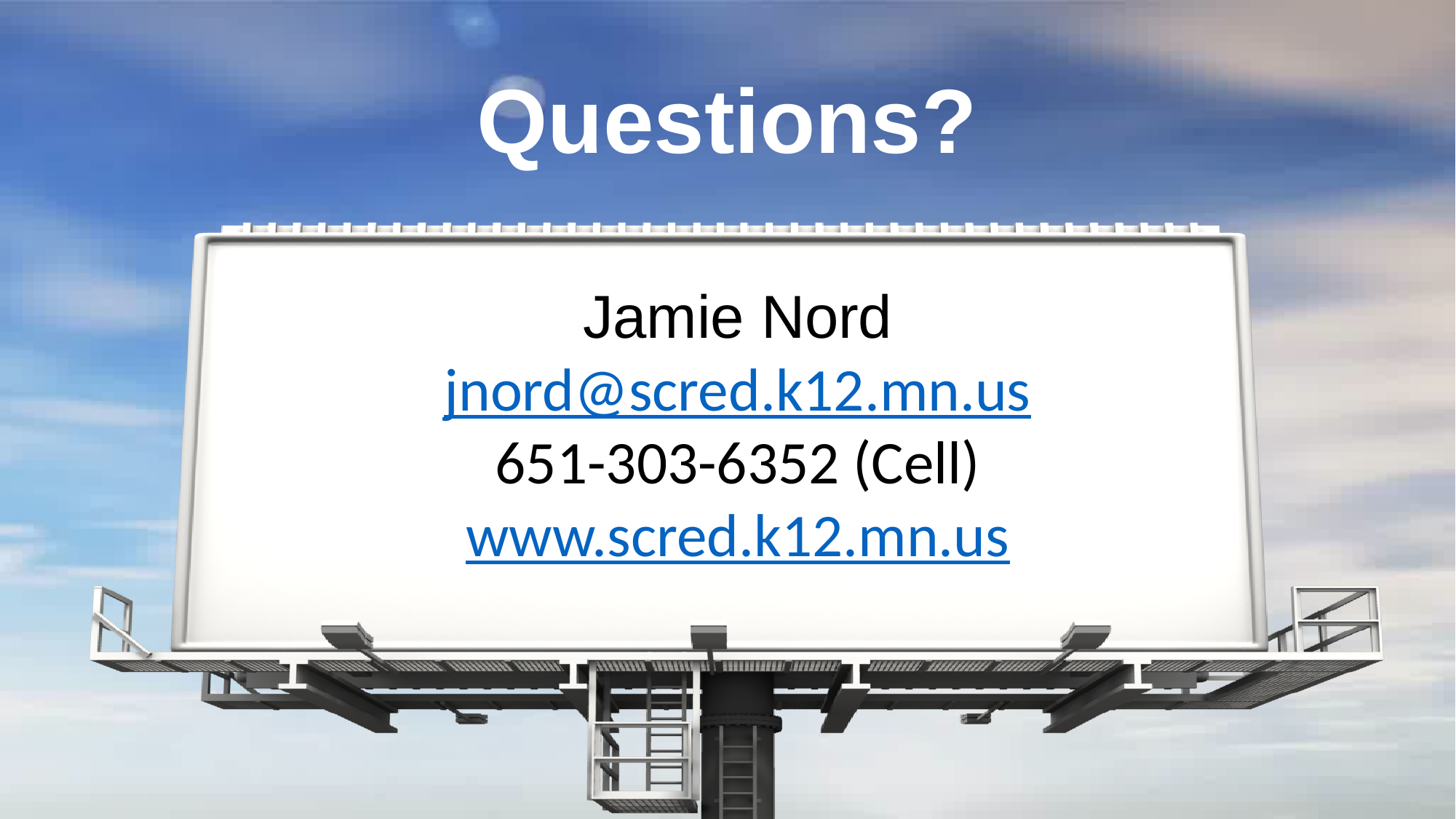

Questions?
Jamie Nord
jnord@scred.k12.mn.us
651-303-6352 (Cell)
www.scred.k12.mn.us